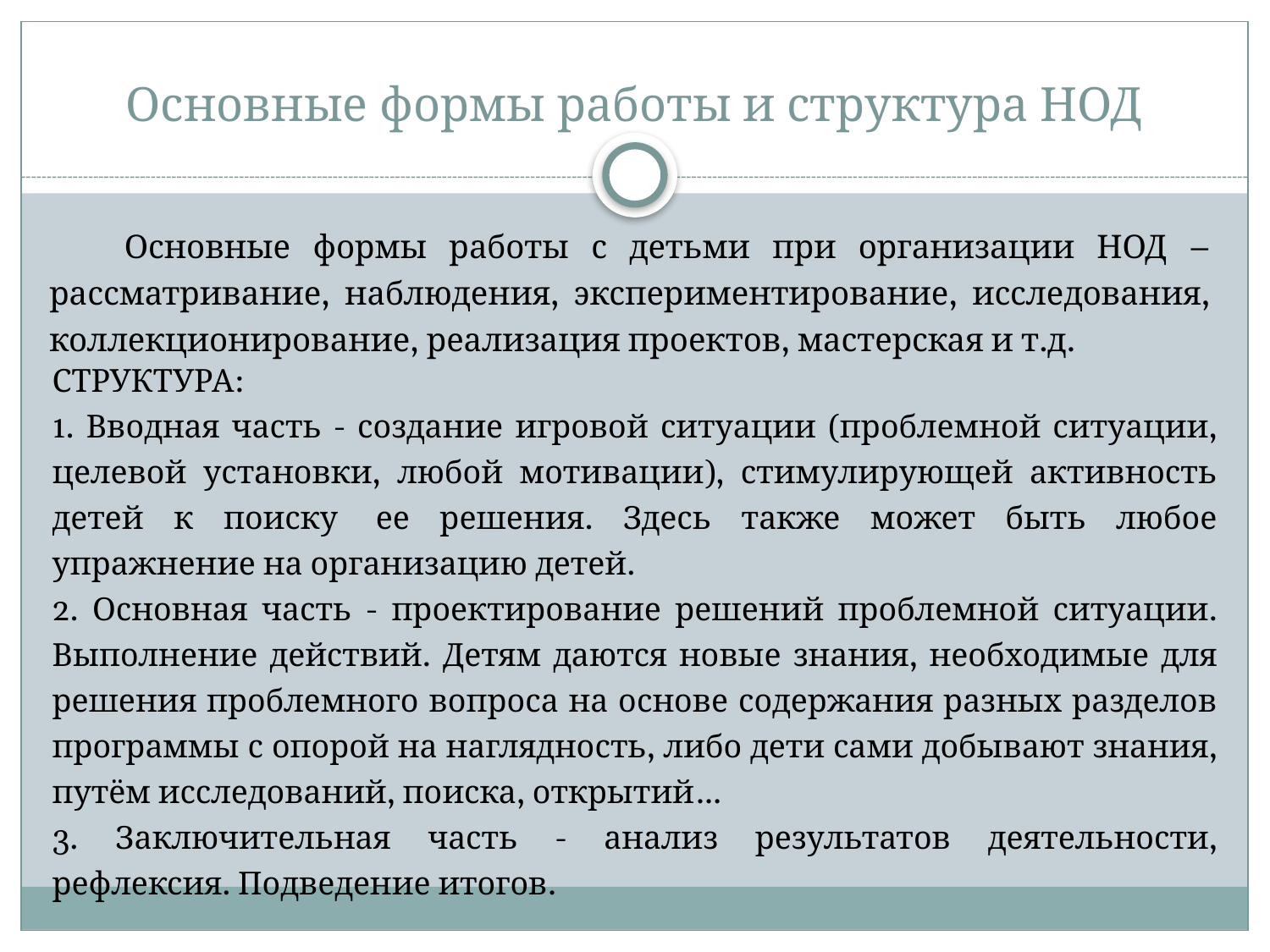

# Основные формы работы и структура НОД
     Основные формы работы с детьми при организации НОД –рассматривание, наблюдения, экспериментирование, исследования, коллекционирование, реализация проектов, мастерская и т.д.

СТРУКТУРА:
1. Вводная часть - создание игровой ситуации (проблемной ситуации, целевой установки, любой мотивации), стимулирующей активность детей к поиску  ее решения. Здесь также может быть любое упражнение на организацию детей.
2. Основная часть - проектирование решений проблемной ситуации. Выполнение действий. Детям даются новые знания, необходимые для решения проблемного вопроса на основе содержания разных разделов программы с опорой на наглядность, либо дети сами добывают знания, путём исследований, поиска, открытий…
3. Заключительная часть - анализ результатов деятельности, рефлексия. Подведение итогов.